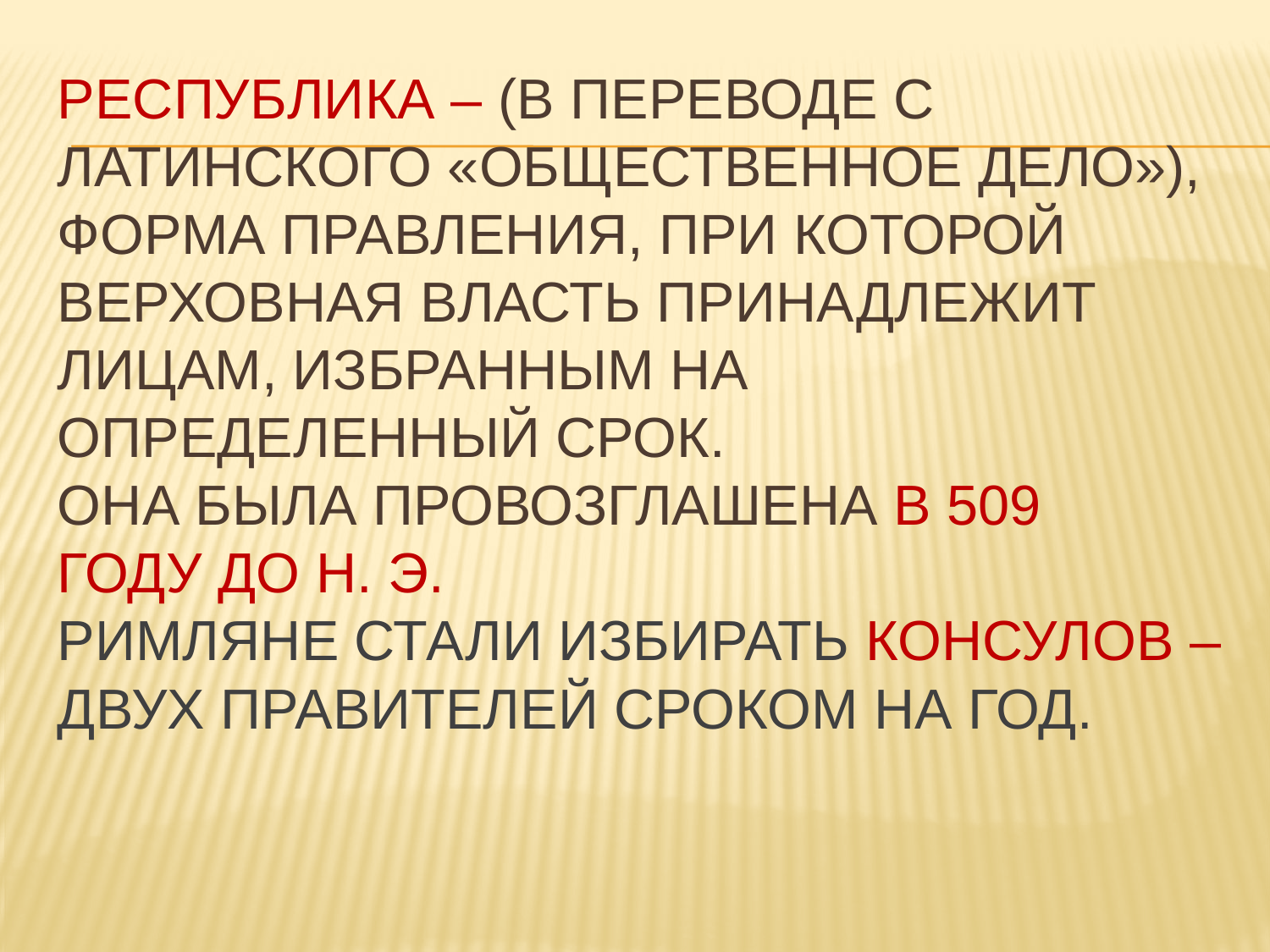

# Республика – (в переводе с латинского «общественное дело»), форма правления, при которой верховная власть принадлежит лицам, избранным на определенный срок. Она была провозглашена в 509 году до н. э. Римляне стали избирать консулов – двух правителей сроком на год.